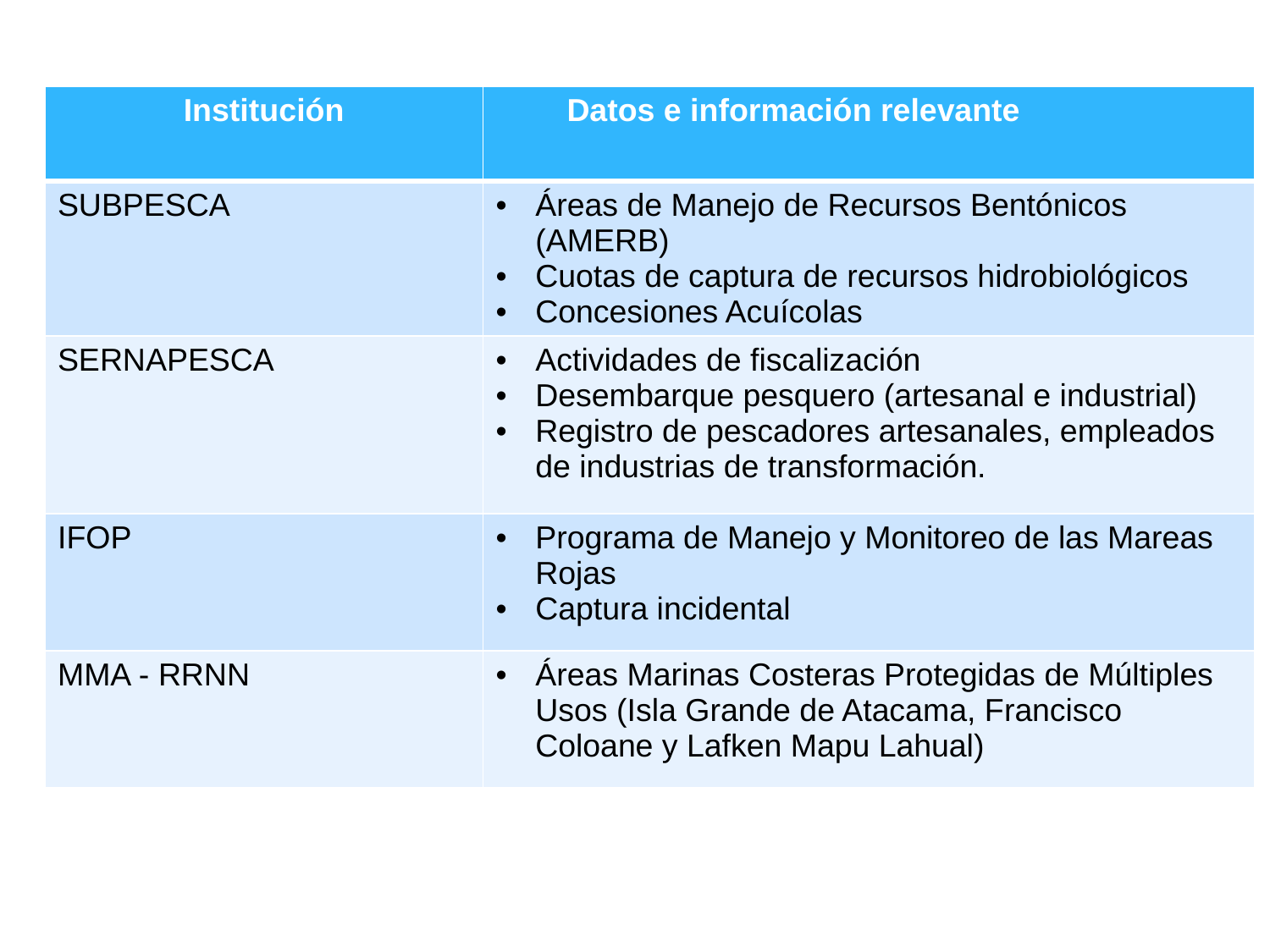

| Institución | Datos e información relevante |
| --- | --- |
| SUBPESCA | Áreas de Manejo de Recursos Bentónicos (AMERB) Cuotas de captura de recursos hidrobiológicos Concesiones Acuícolas |
| SERNAPESCA | Actividades de fiscalización Desembarque pesquero (artesanal e industrial) Registro de pescadores artesanales, empleados de industrias de transformación. |
| IFOP | Programa de Manejo y Monitoreo de las Mareas Rojas Captura incidental |
| MMA - RRNN | Áreas Marinas Costeras Protegidas de Múltiples Usos (Isla Grande de Atacama, Francisco Coloane y Lafken Mapu Lahual) |